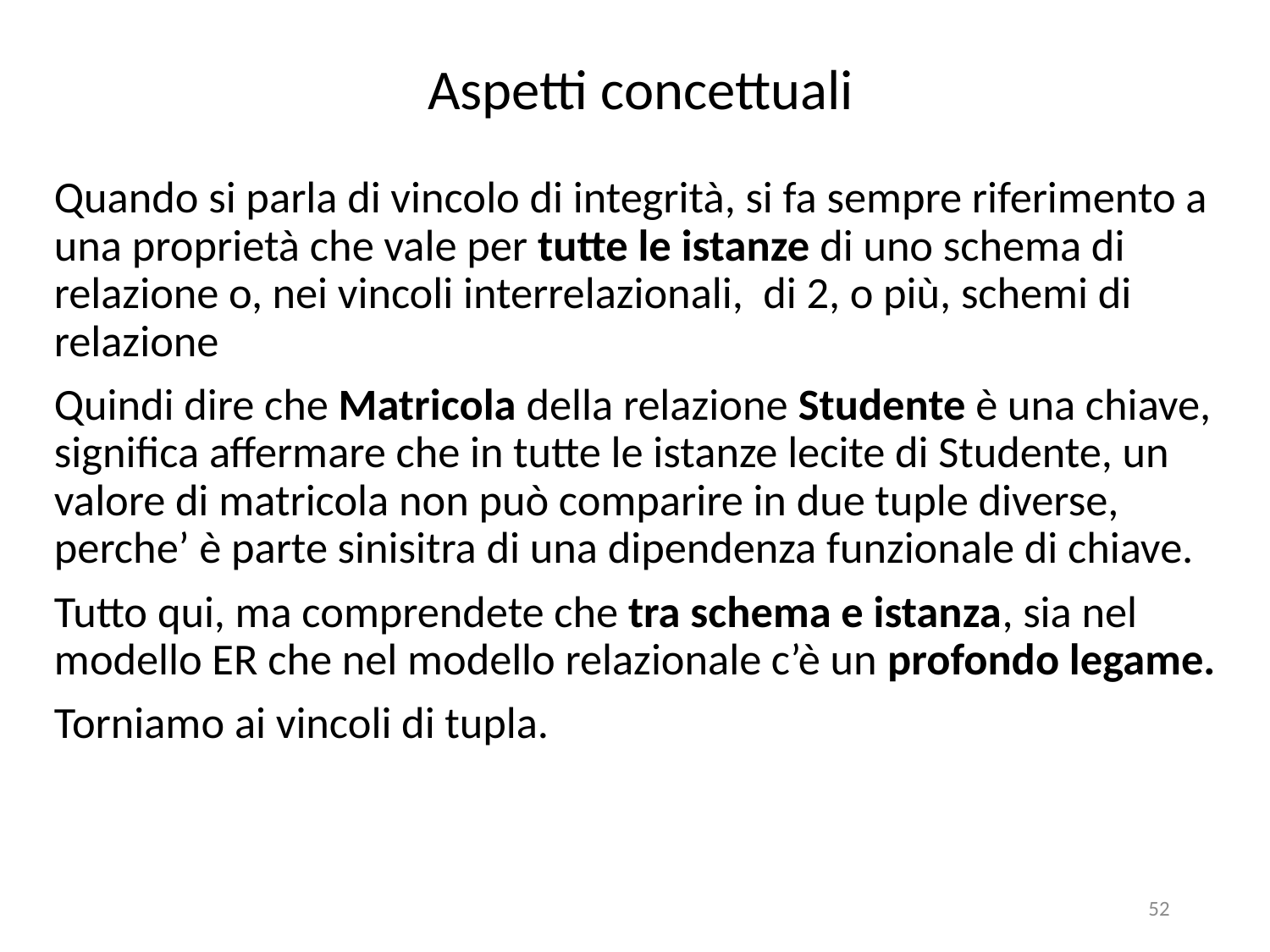

# Aspetti concettuali
Quando si parla di vincolo di integrità, si fa sempre riferimento a una proprietà che vale per tutte le istanze di uno schema di relazione o, nei vincoli interrelazionali,  di 2, o più, schemi di relazione
Quindi dire che Matricola della relazione Studente è una chiave, significa affermare che in tutte le istanze lecite di Studente, un valore di matricola non può comparire in due tuple diverse, perche’ è parte sinisitra di una dipendenza funzionale di chiave.
Tutto qui, ma comprendete che tra schema e istanza, sia nel modello ER che nel modello relazionale c’è un profondo legame.
Torniamo ai vincoli di tupla.

52